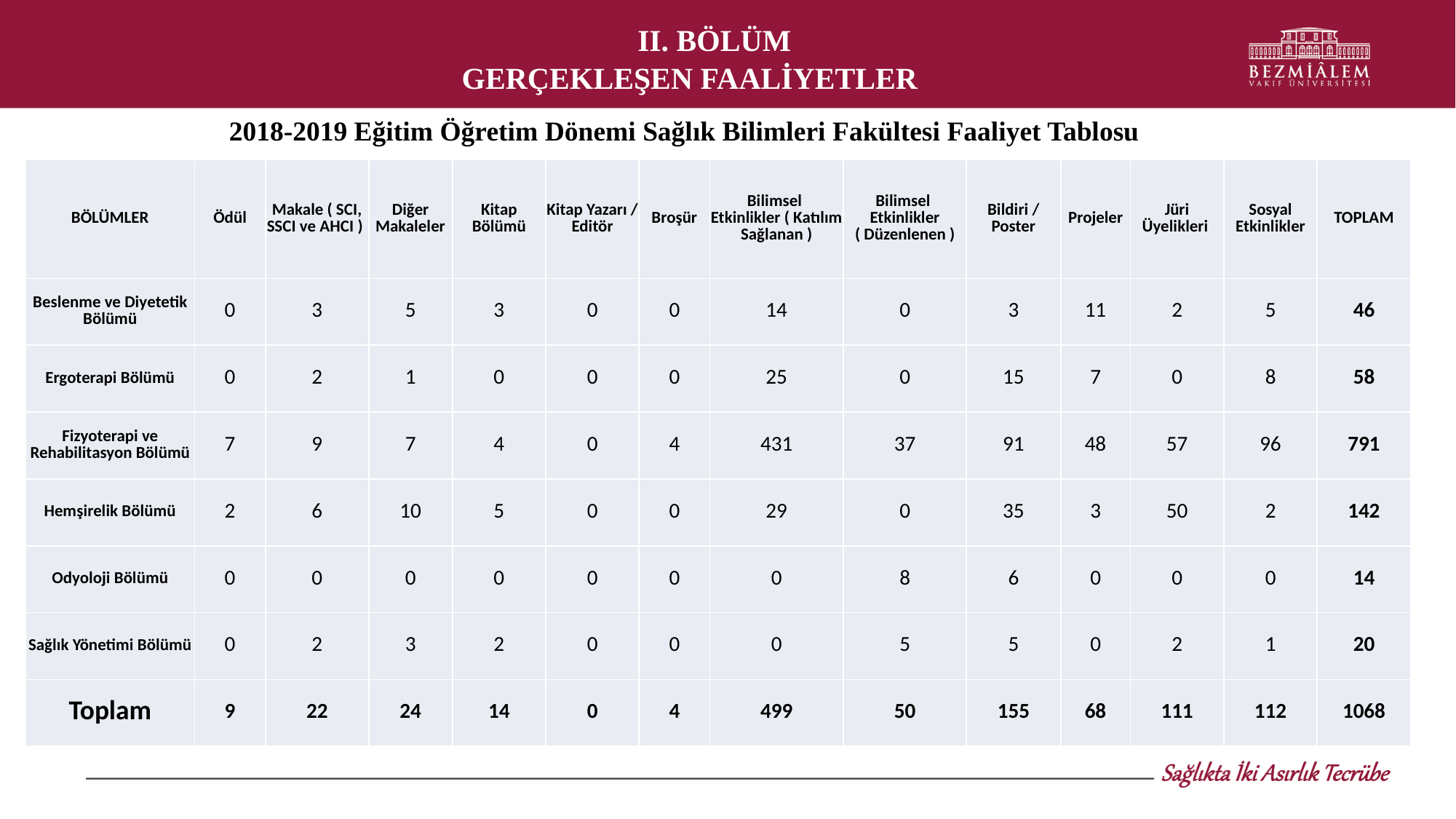

II. BÖLÜM
GERÇEKLEŞEN FAALİYETLER
		2018-2019 Eğitim Öğretim Dönemi Sağlık Bilimleri Fakültesi Faaliyet Tablosu

| BÖLÜMLER | Ödül | Makale ( SCI, SSCI ve AHCI ) | Diğer Makaleler | Kitap Bölümü | Kitap Yazarı / Editör | Broşür | Bilimsel Etkinlikler ( Katılım Sağlanan ) | Bilimsel Etkinlikler ( Düzenlenen ) | Bildiri / Poster | Projeler | Jüri Üyelikleri | Sosyal Etkinlikler | TOPLAM |
| --- | --- | --- | --- | --- | --- | --- | --- | --- | --- | --- | --- | --- | --- |
| Beslenme ve Diyetetik Bölümü | 0 | 3 | 5 | 3 | 0 | 0 | 14 | 0 | 3 | 11 | 2 | 5 | 46 |
| Ergoterapi Bölümü | 0 | 2 | 1 | 0 | 0 | 0 | 25 | 0 | 15 | 7 | 0 | 8 | 58 |
| Fizyoterapi ve Rehabilitasyon Bölümü | 7 | 9 | 7 | 4 | 0 | 4 | 431 | 37 | 91 | 48 | 57 | 96 | 791 |
| Hemşirelik Bölümü | 2 | 6 | 10 | 5 | 0 | 0 | 29 | 0 | 35 | 3 | 50 | 2 | 142 |
| Odyoloji Bölümü | 0 | 0 | 0 | 0 | 0 | 0 | 0 | 8 | 6 | 0 | 0 | 0 | 14 |
| Sağlık Yönetimi Bölümü | 0 | 2 | 3 | 2 | 0 | 0 | 0 | 5 | 5 | 0 | 2 | 1 | 20 |
| Toplam | 9 | 22 | 24 | 14 | 0 | 4 | 499 | 50 | 155 | 68 | 111 | 112 | 1068 |